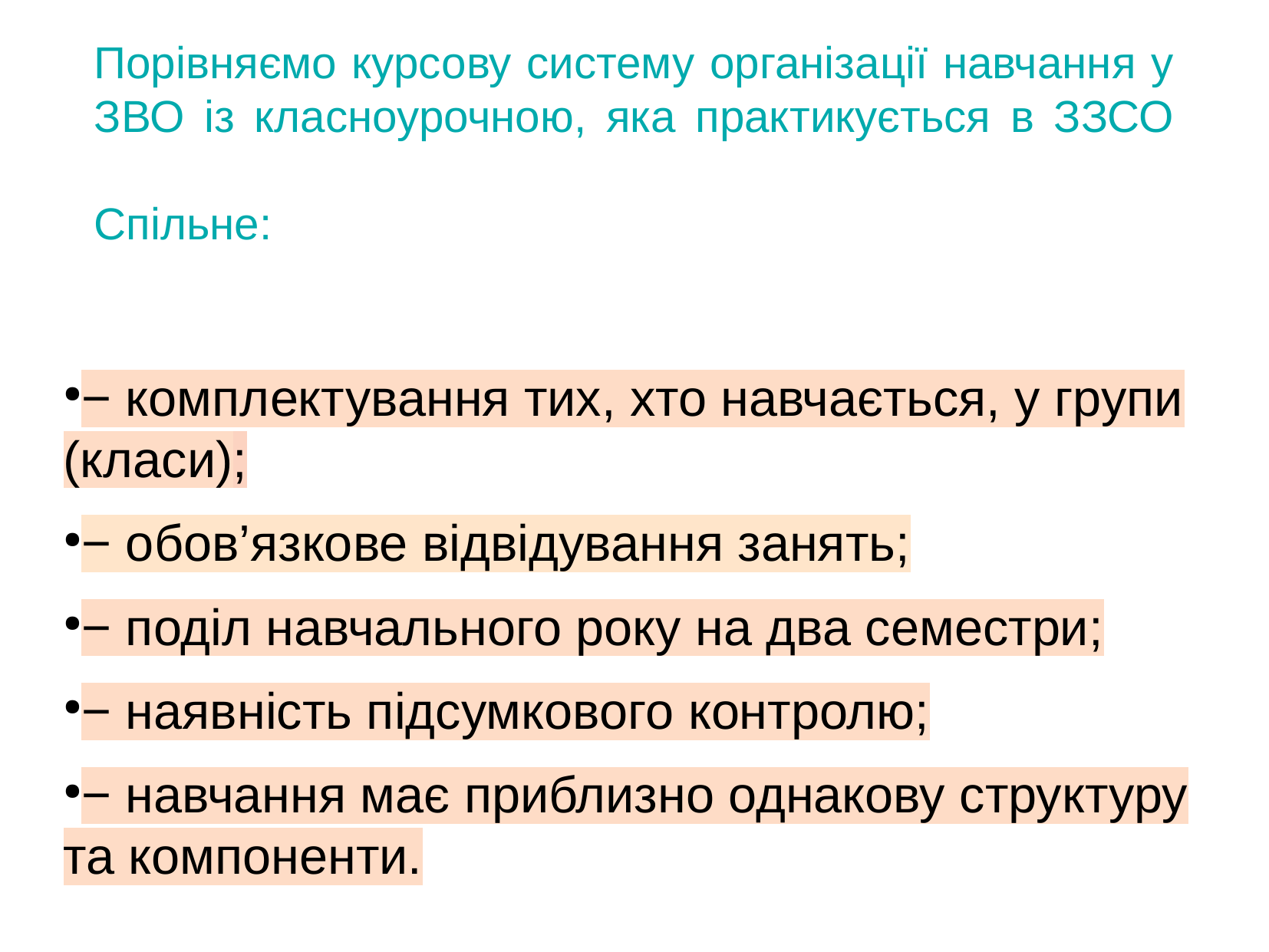

Порівняємо курсову систему організації навчання у ЗВО із класноурочною, яка практикується в ЗЗСО
Спільне:

− комплектування тих, хто навчається, у групи (класи);
− обов’язкове відвідування занять;
− поділ навчального року на два семестри;
− наявність підсумкового контролю;
− навчання має приблизно однакову структуру та компоненти.